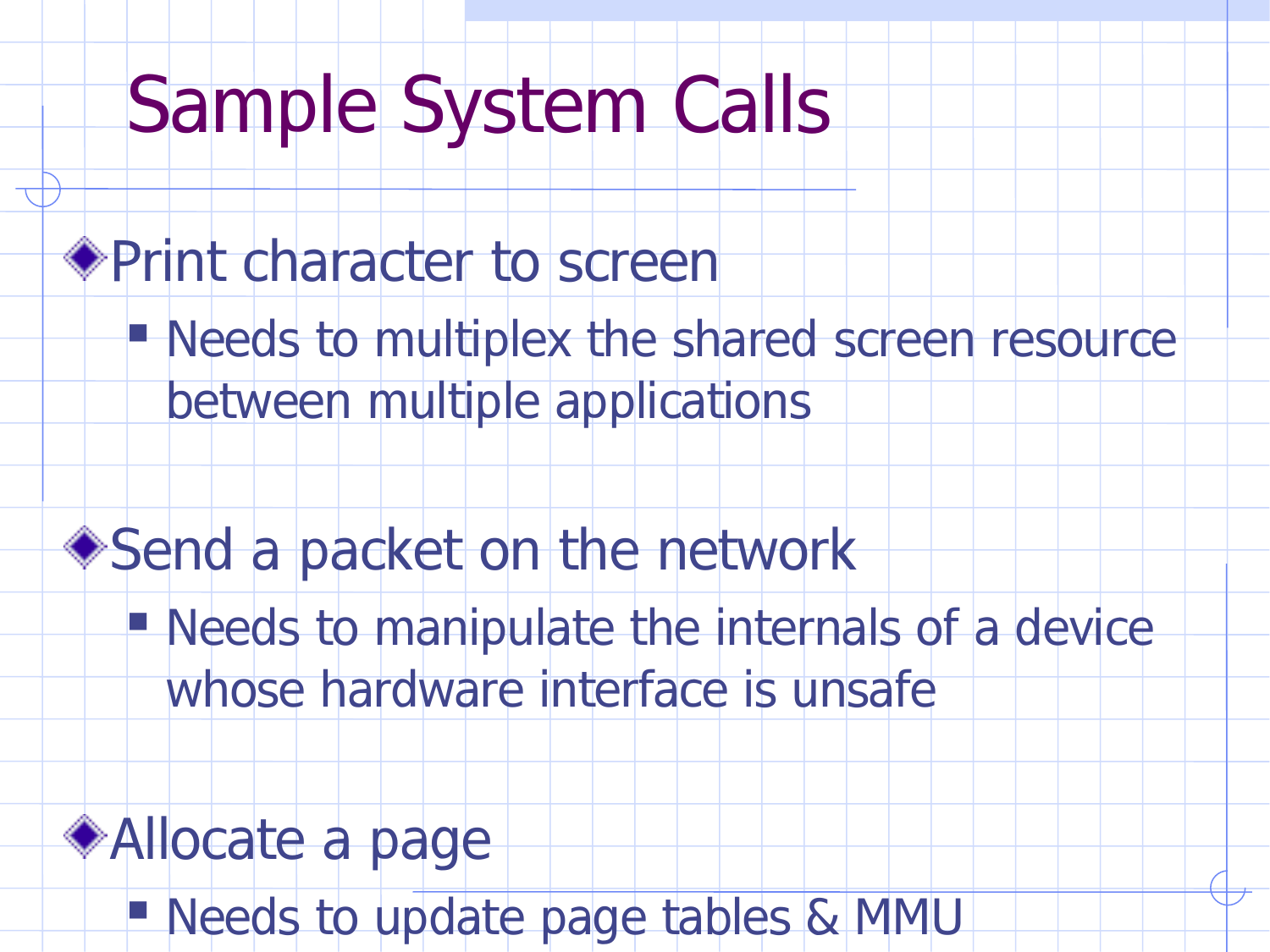

# Sample System Calls
Print character to screen
Needs to multiplex the shared screen resource between multiple applications

Send a packet on the network
Needs to manipulate the internals of a device whose hardware interface is unsafe

Allocate a page
Needs to update page tables & MMU